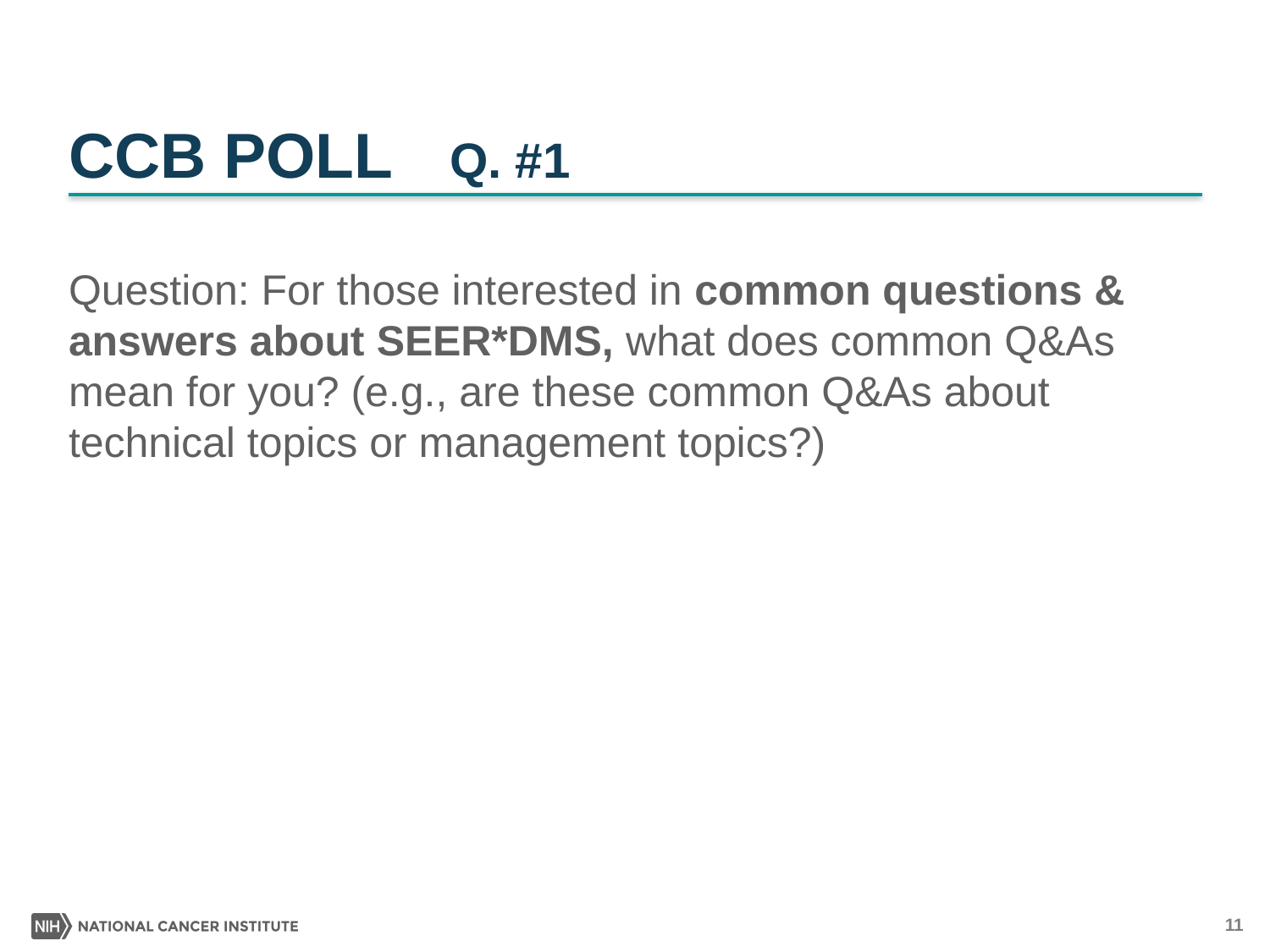

CCB POLL 	Q. #1
# Question: For those interested in common questions & answers about SEER*DMS, what does common Q&As mean for you? (e.g., are these common Q&As about technical topics or management topics?)